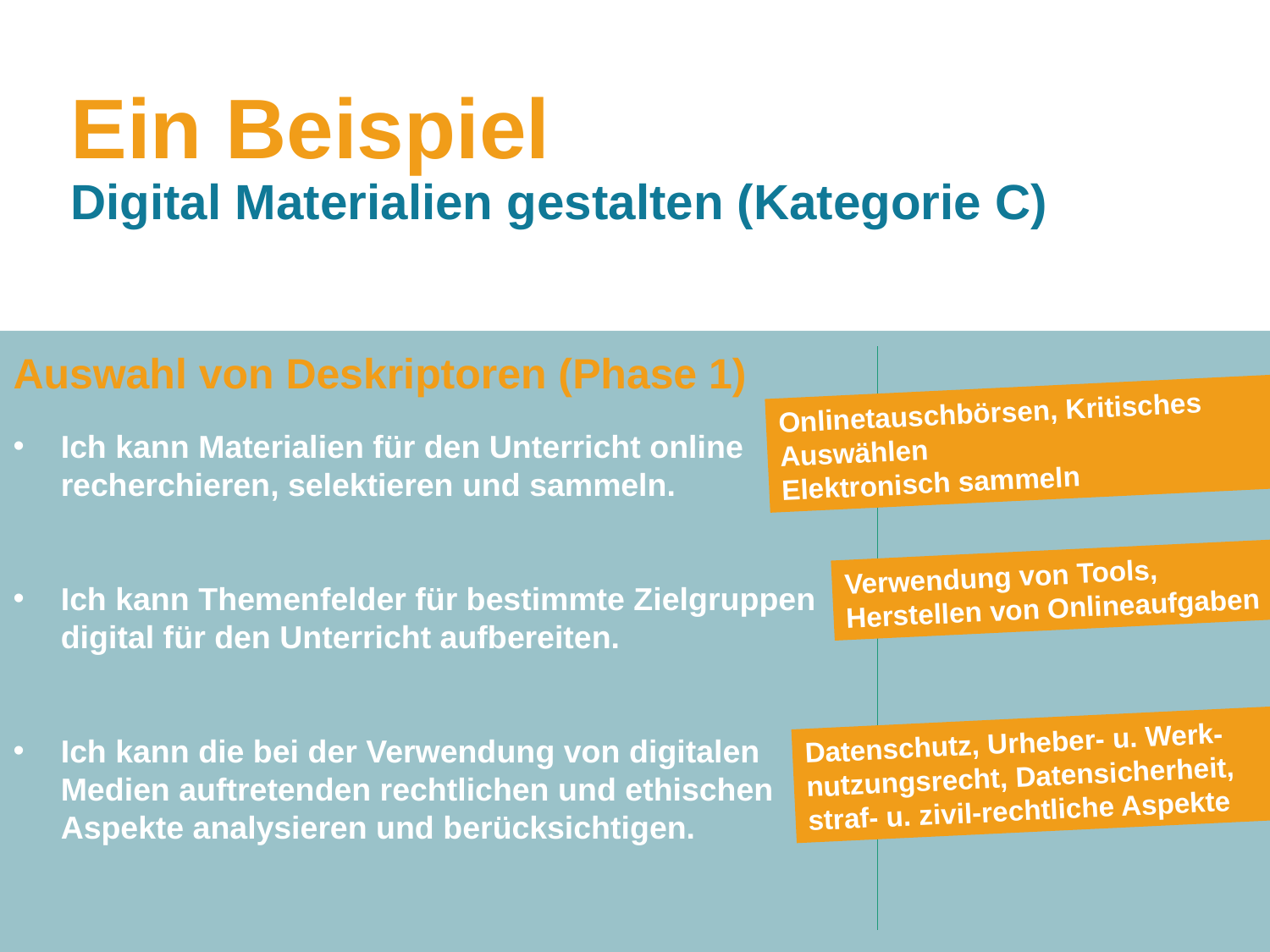

Ein Beispiel
Digital Materialien gestalten (Kategorie C)

Auswahl von Deskriptoren (Phase 1)

Ich kann Materialien für den Unterricht online recherchieren, selektieren und sammeln.

Ich kann Themenfelder für bestimmte Zielgruppen digital für den Unterricht aufbereiten.

Ich kann die bei der Verwendung von digitalen Medien auftretenden rechtlichen und ethischen Aspekte analysieren und berücksichtigen.
Onlinetauschbörsen, Kritisches Auswählen
Elektronisch sammeln
Verwendung von Tools, Herstellen von Onlineaufgaben

Datenschutz, Urheber- u. Werk-nutzungsrecht, Datensicherheit, straf- u. zivil-rechtliche Aspekte